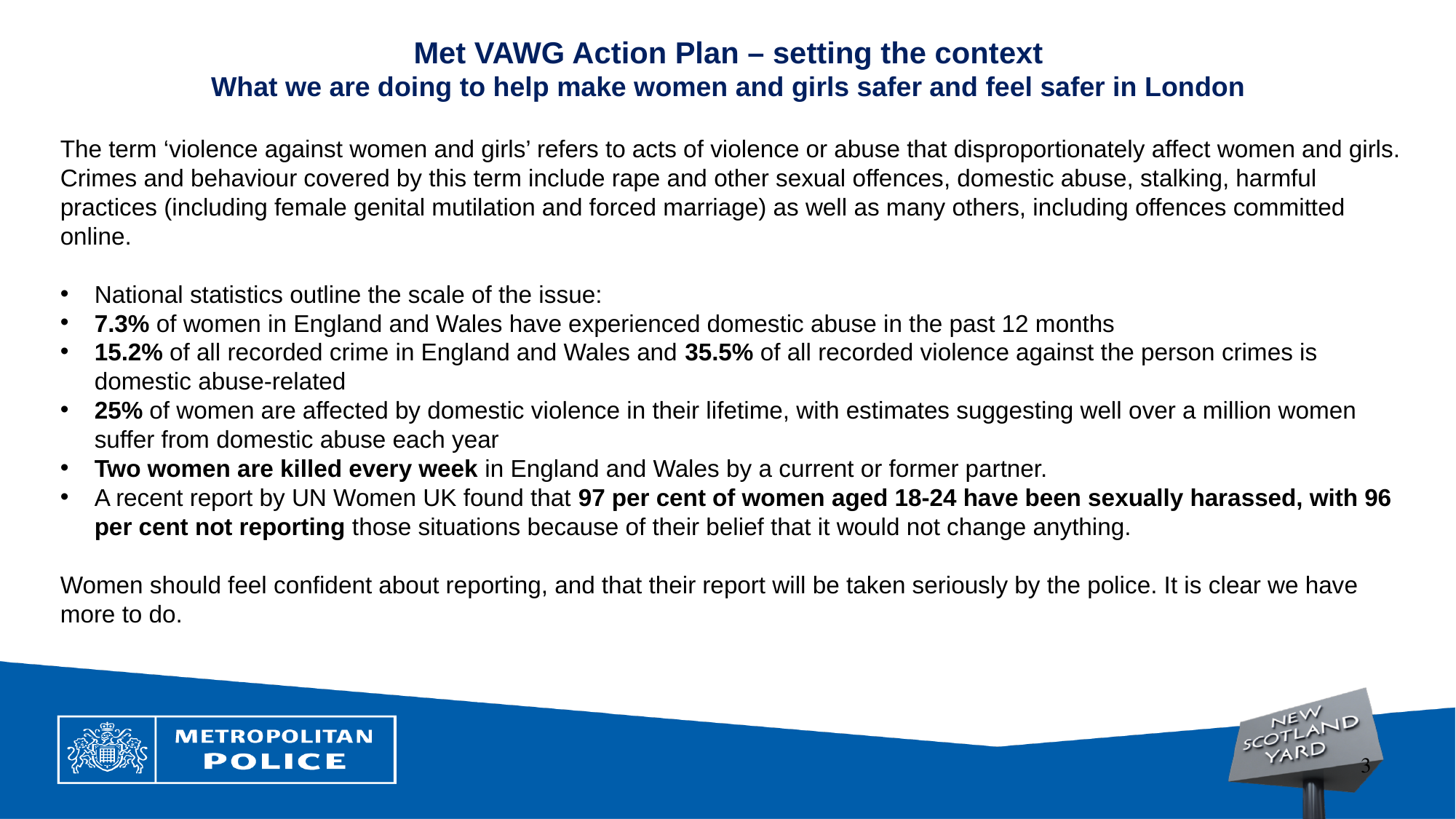

Met VAWG Action Plan – setting the context
What we are doing to help make women and girls safer and feel safer in London
The term ‘violence against women and girls’ refers to acts of violence or abuse that disproportionately affect women and girls. Crimes and behaviour covered by this term include rape and other sexual offences, domestic abuse, stalking, harmful practices (including female genital mutilation and forced marriage) as well as many others, including offences committed online.

National statistics outline the scale of the issue:
7.3% of women in England and Wales have experienced domestic abuse in the past 12 months
15.2% of all recorded crime in England and Wales and 35.5% of all recorded violence against the person crimes is domestic abuse-related
25% of women are affected by domestic violence in their lifetime, with estimates suggesting well over a million women suffer from domestic abuse each year
Two women are killed every week in England and Wales by a current or former partner.
A recent report by UN Women UK found that 97 per cent of women aged 18-24 have been sexually harassed, with 96 per cent not reporting those situations because of their belief that it would not change anything.

Women should feel confident about reporting, and that their report will be taken seriously by the police. It is clear we have more to do.

3